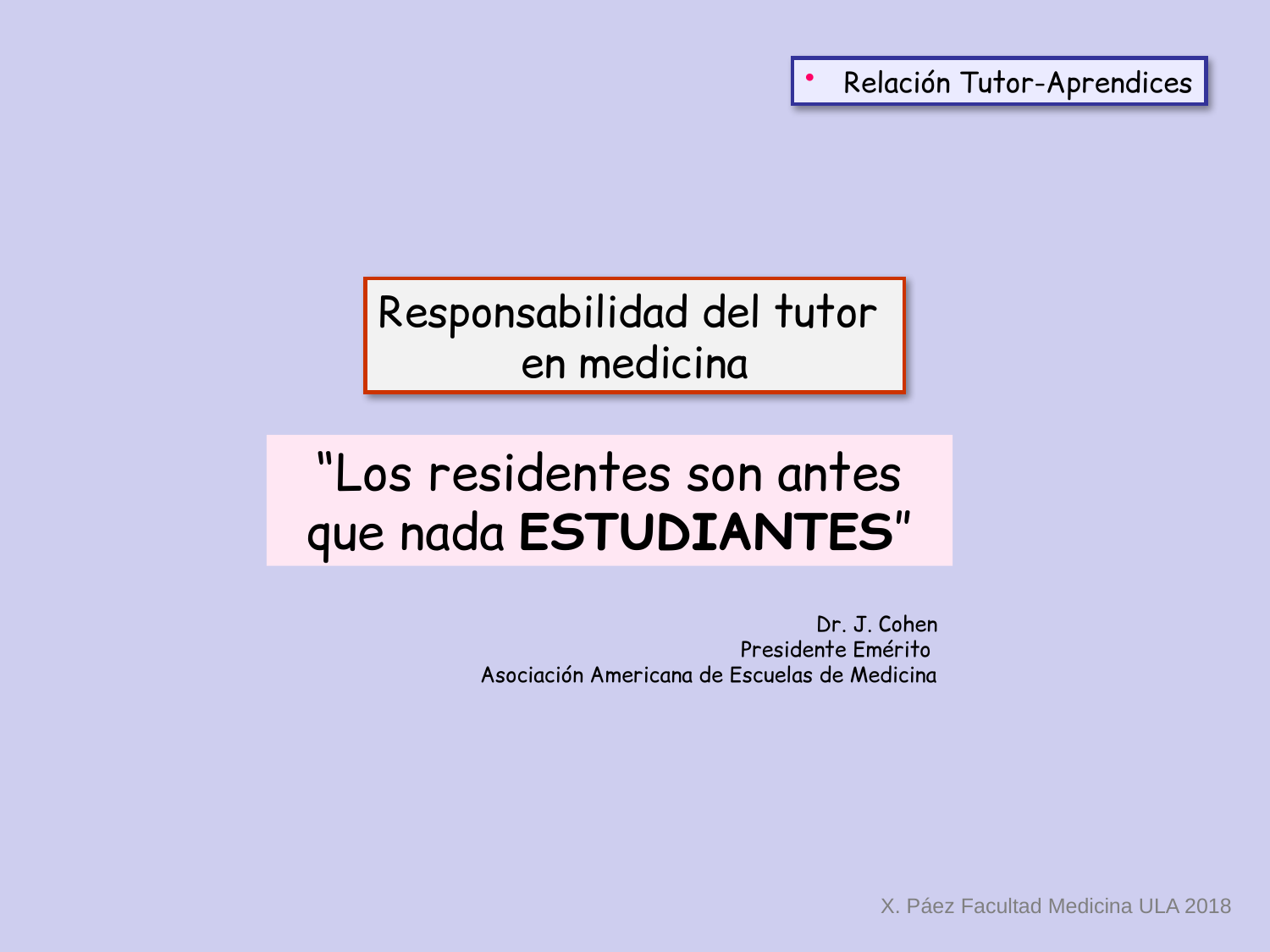

Relación Tutor-Aprendices
Responsabilidad del tutor
en medicina
“Los residentes son antes que nada ESTUDIANTES”
Dr. J. Cohen
 Presidente Emérito
Asociación Americana de Escuelas de Medicina
X. Páez Facultad Medicina ULA 2018